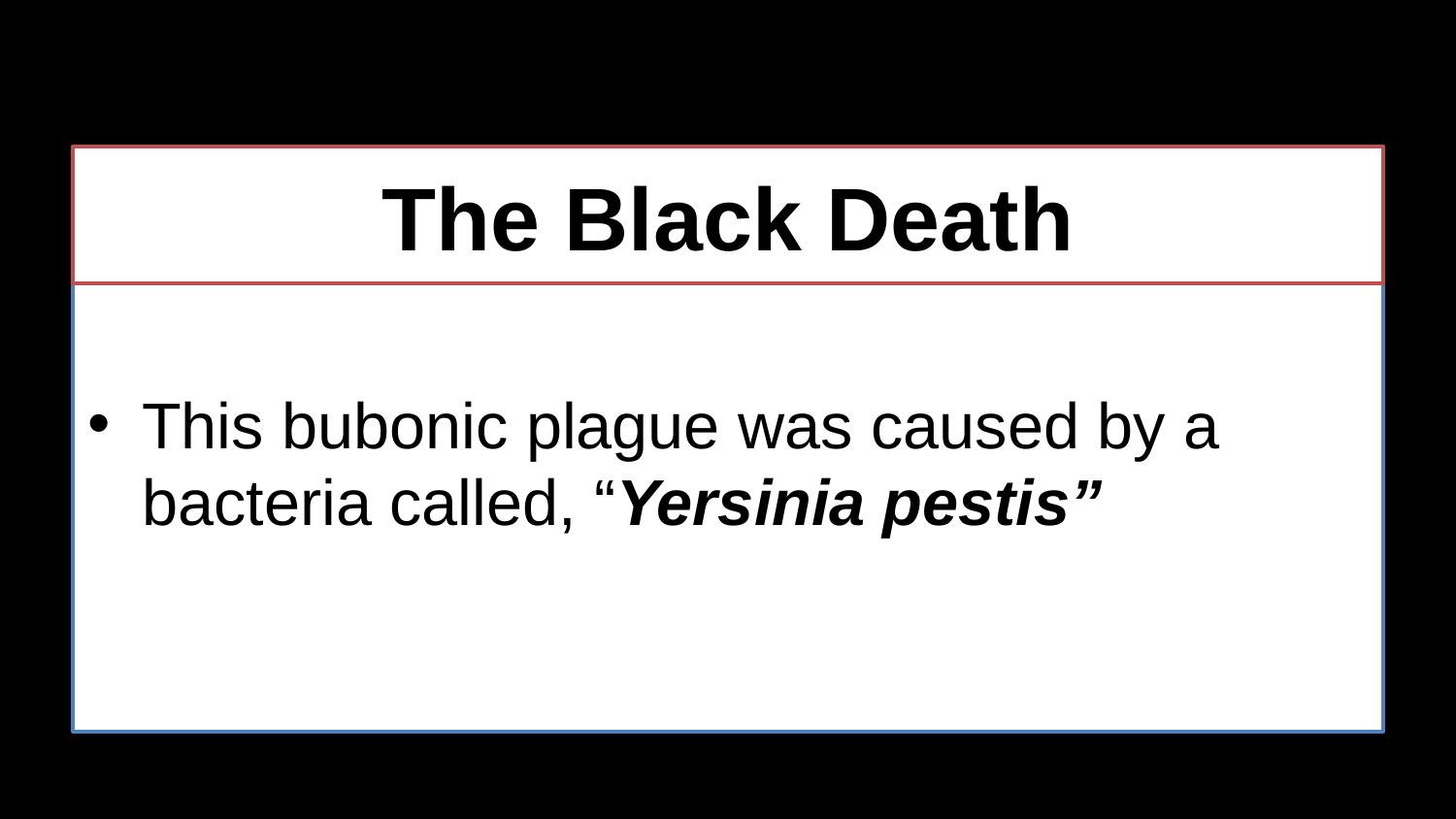

# The Black Death
This bubonic plague was caused by a
bacteria called, “Yersinia pestis”